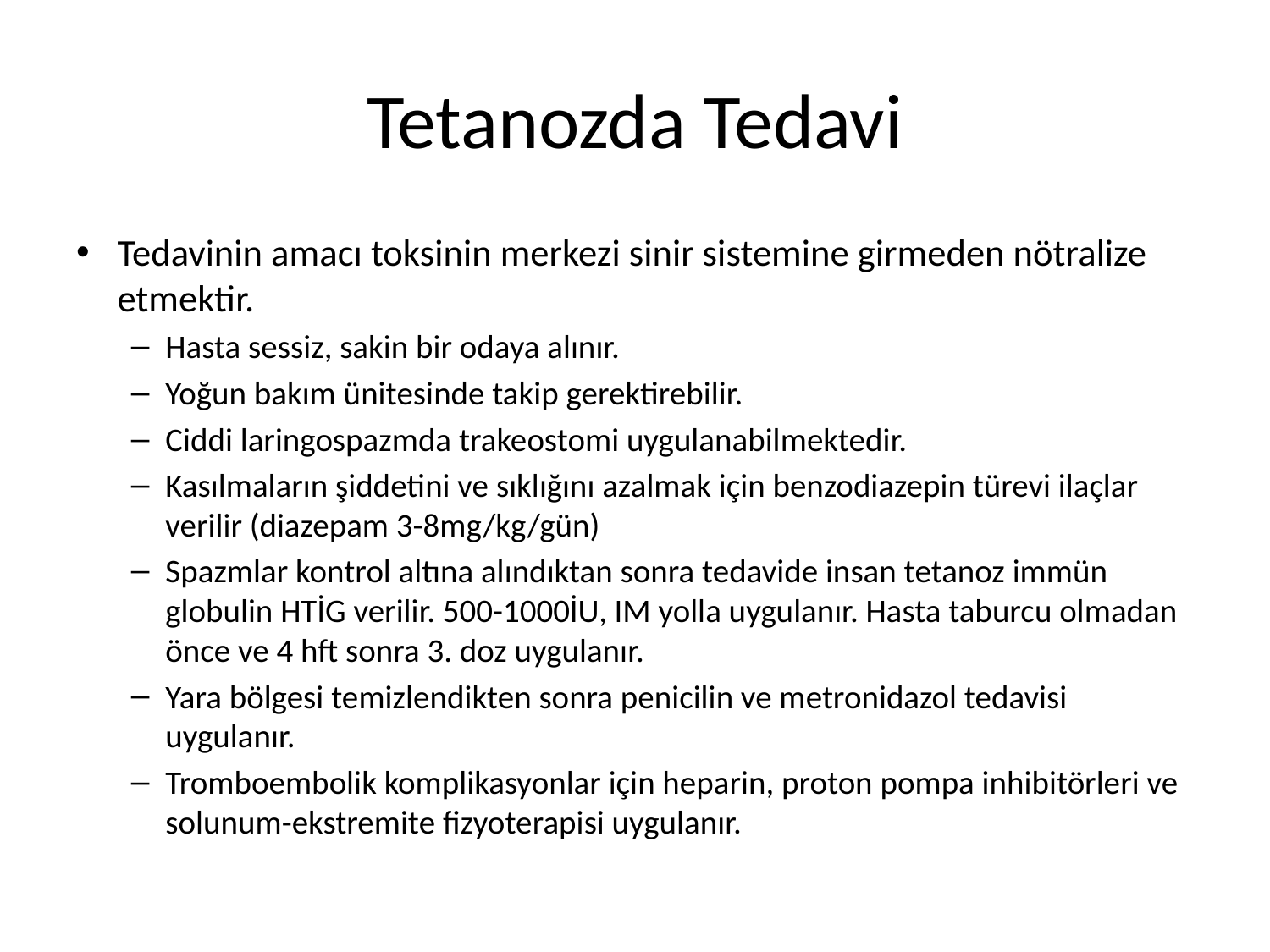

# Tetanozda Tedavi
Tedavinin amacı toksinin merkezi sinir sistemine girmeden nötralize etmektir.
Hasta sessiz, sakin bir odaya alınır.
Yoğun bakım ünitesinde takip gerektirebilir.
Ciddi laringospazmda trakeostomi uygulanabilmektedir.
Kasılmaların şiddetini ve sıklığını azalmak için benzodiazepin türevi ilaçlar verilir (diazepam 3-8mg/kg/gün)
Spazmlar kontrol altına alındıktan sonra tedavide insan tetanoz immün globulin HTİG verilir. 500-1000İU, IM yolla uygulanır. Hasta taburcu olmadan önce ve 4 hft sonra 3. doz uygulanır.
Yara bölgesi temizlendikten sonra penicilin ve metronidazol tedavisi uygulanır.
Tromboembolik komplikasyonlar için heparin, proton pompa inhibitörleri ve solunum-ekstremite fizyoterapisi uygulanır.